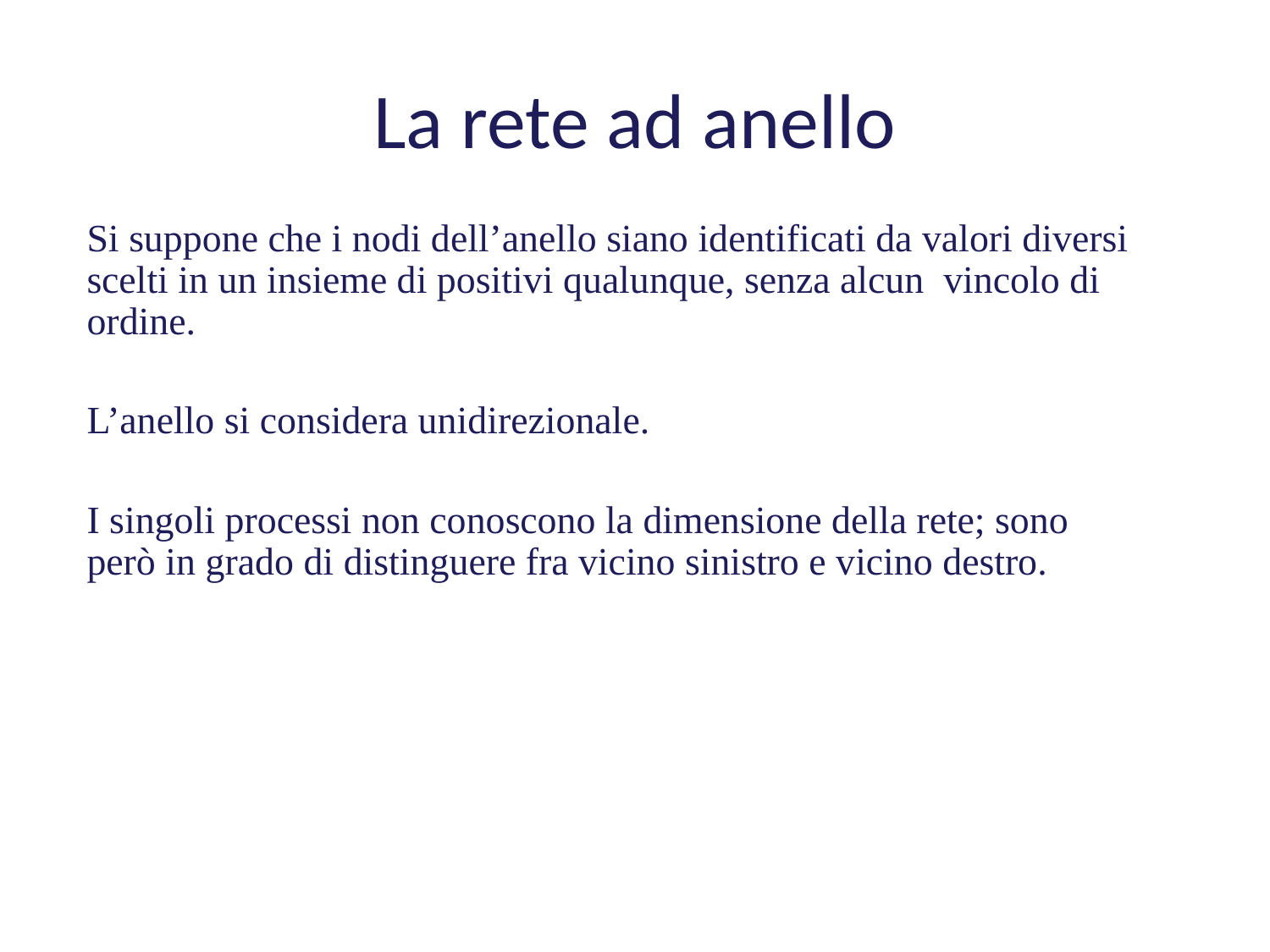

La rete ad anello
Si suppone che i nodi dell’anello siano identificati da valori diversi scelti in un insieme di positivi qualunque, senza alcun  vincolo di ordine.

L’anello si considera unidirezionale.

I singoli processi non conoscono la dimensione della rete; sono però in grado di distinguere fra vicino sinistro e vicino destro.